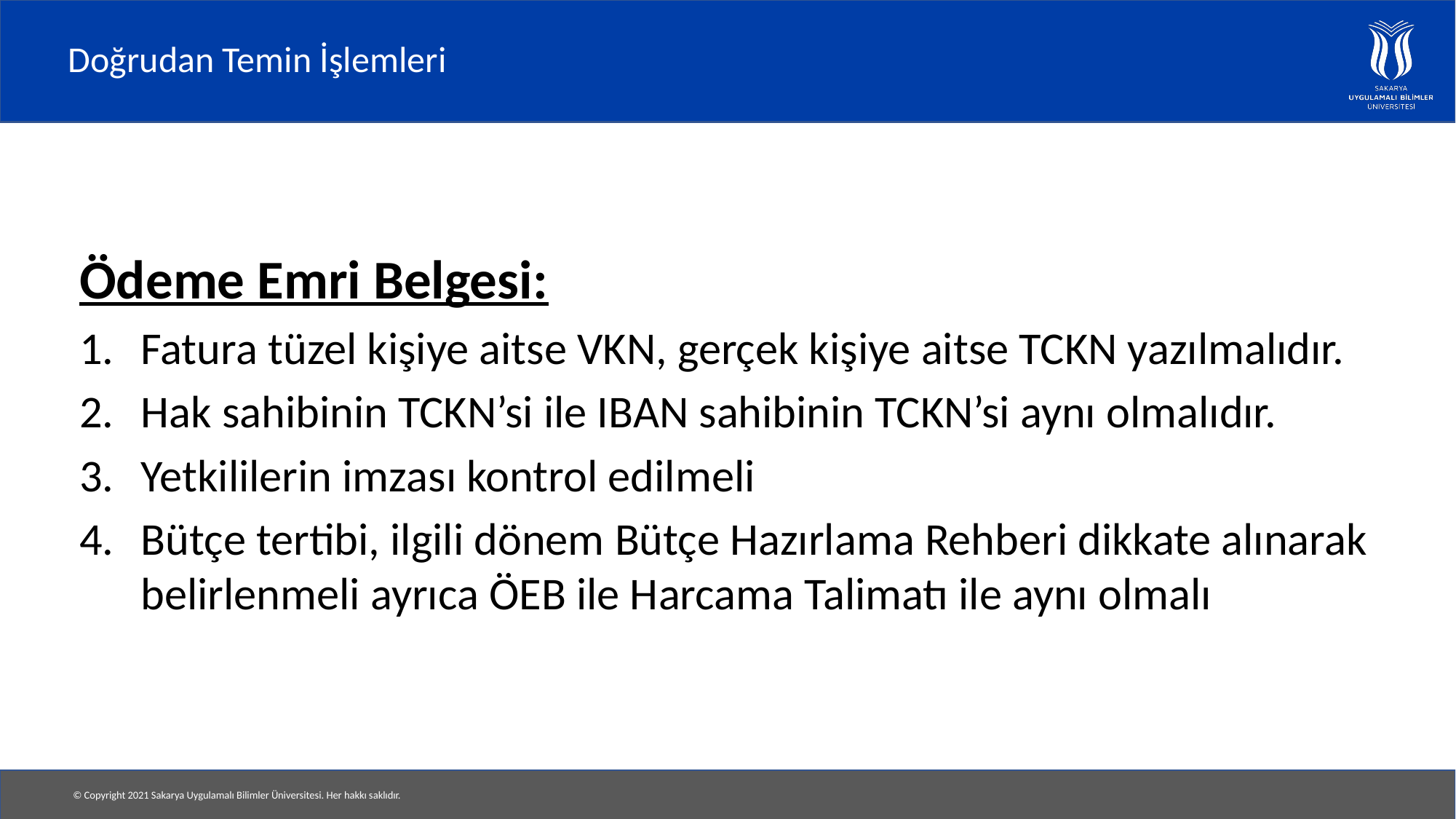

# Doğrudan Temin İşlemleri

Ödeme Emri Belgesi:
Fatura tüzel kişiye aitse VKN, gerçek kişiye aitse TCKN yazılmalıdır.
Hak sahibinin TCKN’si ile IBAN sahibinin TCKN’si aynı olmalıdır.
Yetkililerin imzası kontrol edilmeli
Bütçe tertibi, ilgili dönem Bütçe Hazırlama Rehberi dikkate alınarak belirlenmeli ayrıca ÖEB ile Harcama Talimatı ile aynı olmalı